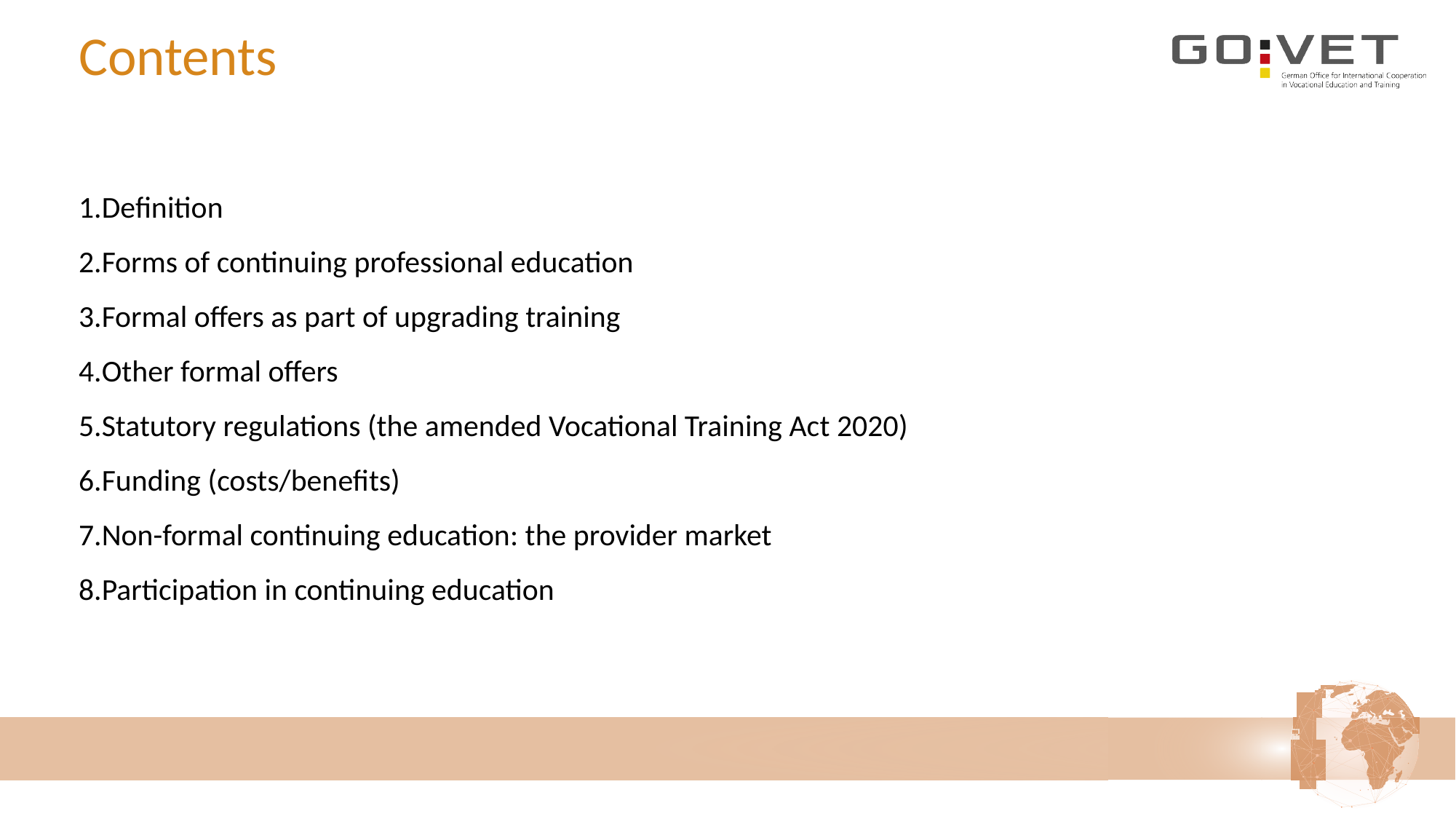

# Contents
Definition
Forms of continuing professional education
Formal offers as part of upgrading training
Other formal offers
Statutory regulations (the amended Vocational Training Act 2020)
Funding (costs/benefits)
Non-formal continuing education: the provider market
Participation in continuing education